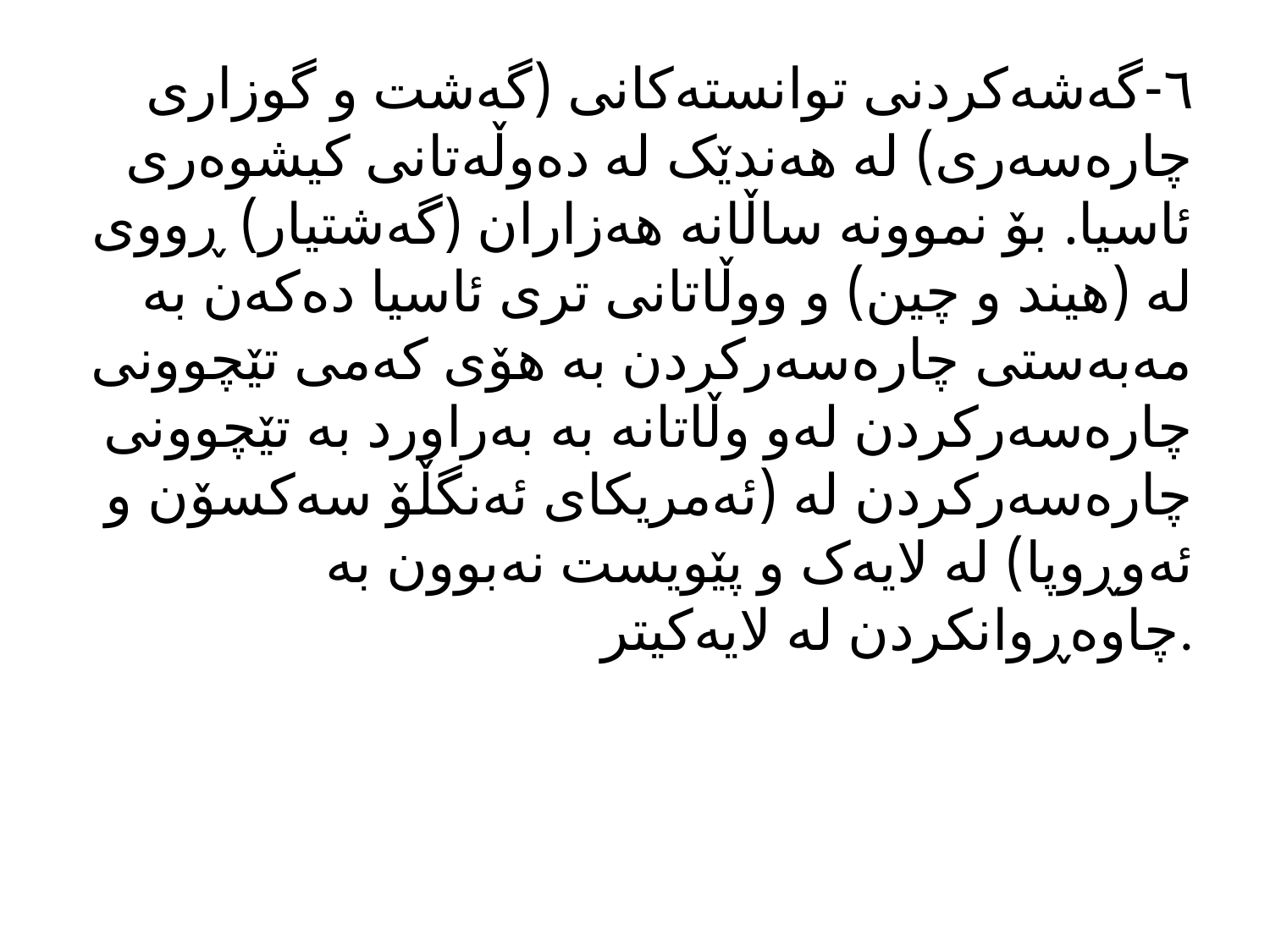

٦-گەشەکردنی توانستەکانی (گەشت و گوزاری چارەسەری) لە هەندێک لە دەوڵەتانی کیشوەری ئاسیا. بۆ نموونە ساڵانە هەزاران (گەشتیار) ڕووی لە (هیند و چین) و ووڵاتانی تری ئاسیا دەکەن بە مەبەستی چارەسەرکردن بە هۆی کەمی تێچوونی چارەسەرکردن لەو وڵاتانە بە بەراورد بە تێچوونی چارەسەرکردن لە (ئەمریکای ئەنگڵۆ سەکسۆن و ئەوڕوپا) لە لایەک و پێویست نەبوون بە چاوەڕوانکردن لە لایەکیتر.